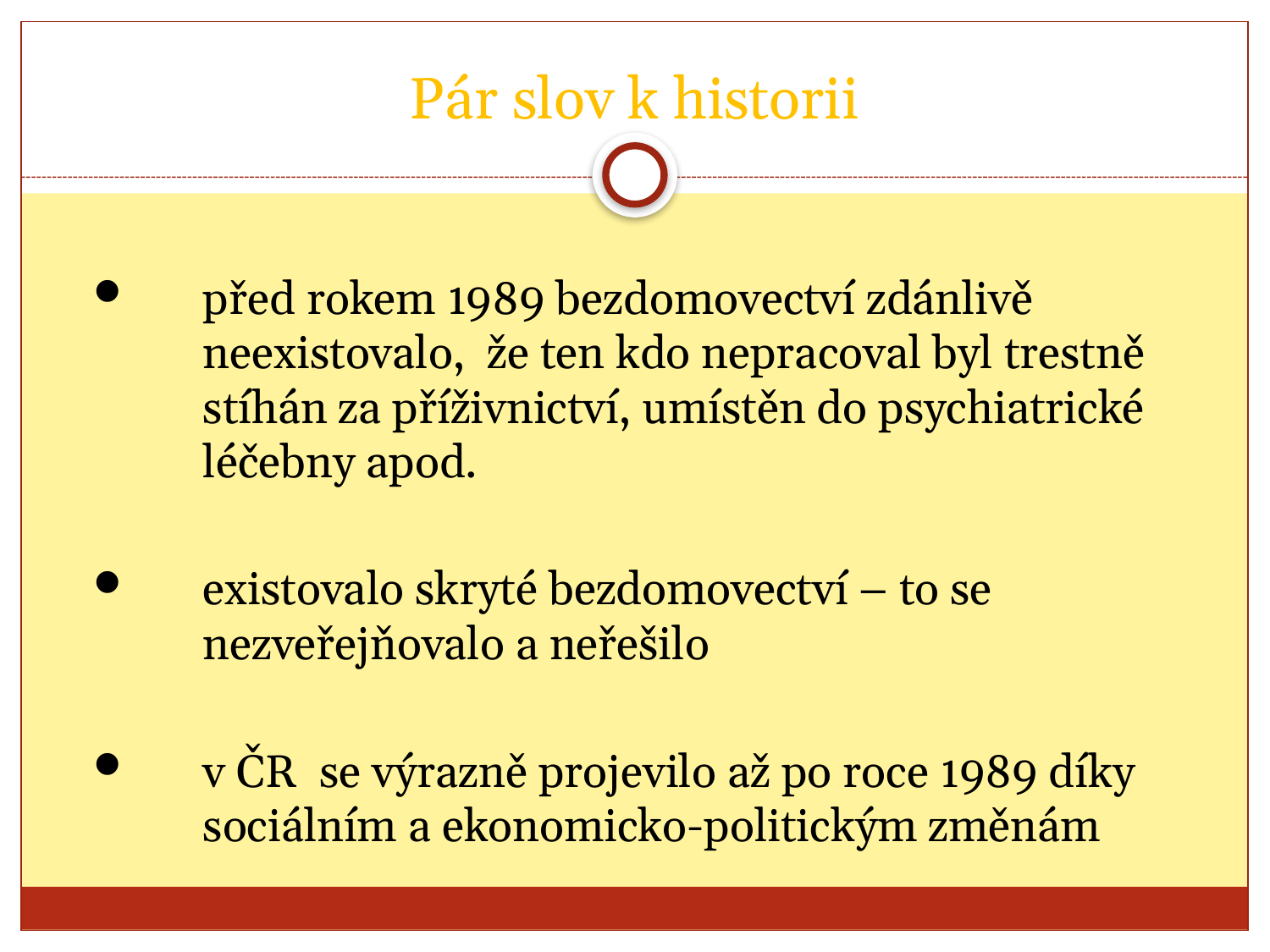

# Pár slov k historii

před rokem 1989 bezdomovectví zdánlivě neexistovalo,  že ten kdo nepracoval byl trestně stíhán za příživnictví, umístěn do psychiatrické léčebny apod.

existovalo skryté bezdomovectví – to se nezveřejňovalo a neřešilo

v ČR  se výrazně projevilo až po roce 1989 díky sociálním a ekonomicko-politickým změnám